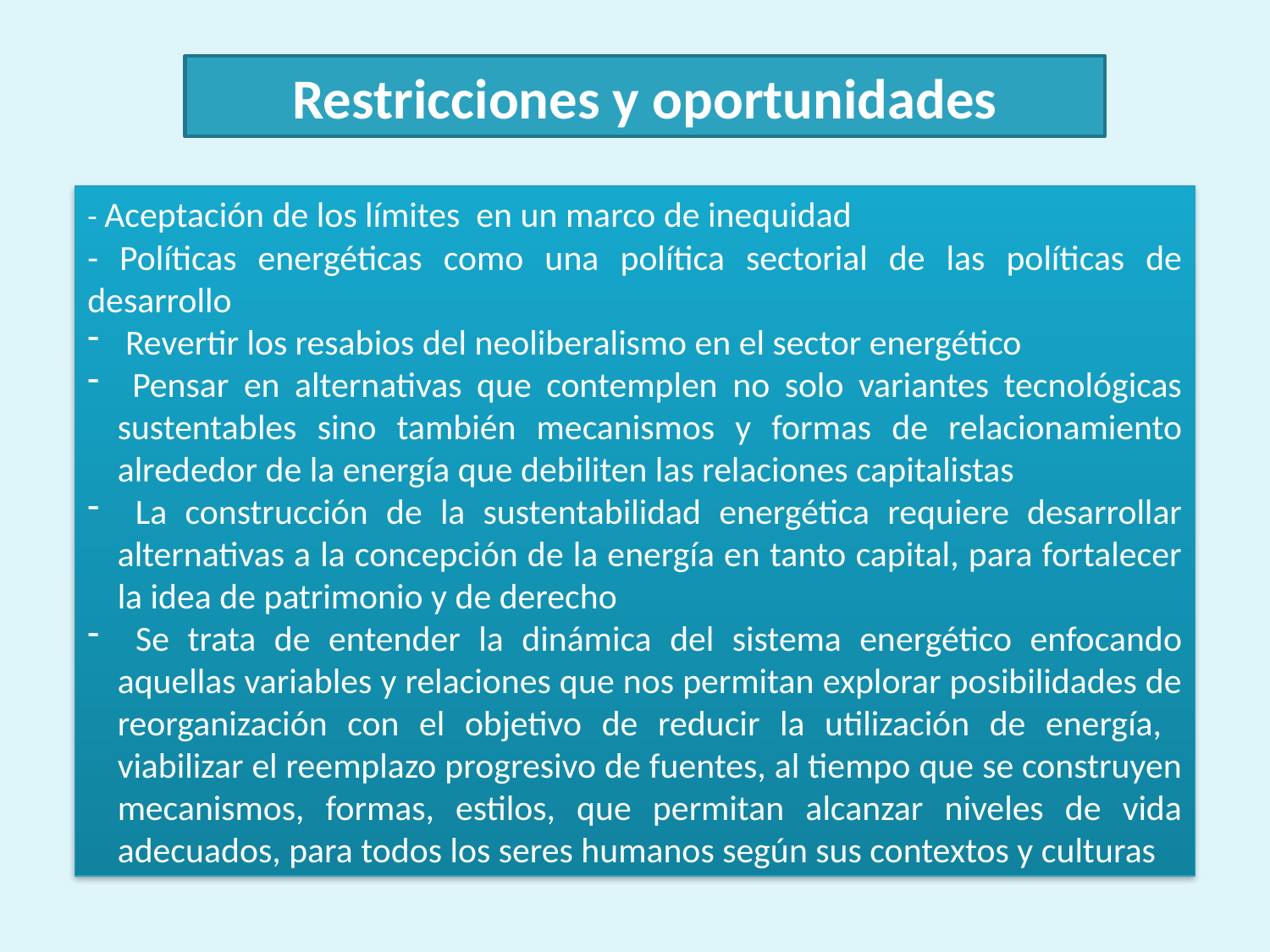

Restricciones y oportunidades
- Aceptación de los límites  en un marco de inequidad
- Políticas energéticas como una política sectorial de las políticas de desarrollo
 Revertir los resabios del neoliberalismo en el sector energético
 Pensar en alternativas que contemplen no solo variantes tecnológicas sustentables sino también mecanismos y formas de relacionamiento alrededor de la energía que debiliten las relaciones capitalistas
 La construcción de la sustentabilidad energética requiere desarrollar alternativas a la concepción de la energía en tanto capital, para fortalecer la idea de patrimonio y de derecho
 Se trata de entender la dinámica del sistema energético enfocando aquellas variables y relaciones que nos permitan explorar posibilidades de reorganización con el objetivo de reducir la utilización de energía,  viabilizar el reemplazo progresivo de fuentes, al tiempo que se construyen mecanismos, formas, estilos, que permitan alcanzar niveles de vida adecuados, para todos los seres humanos según sus contextos y culturas